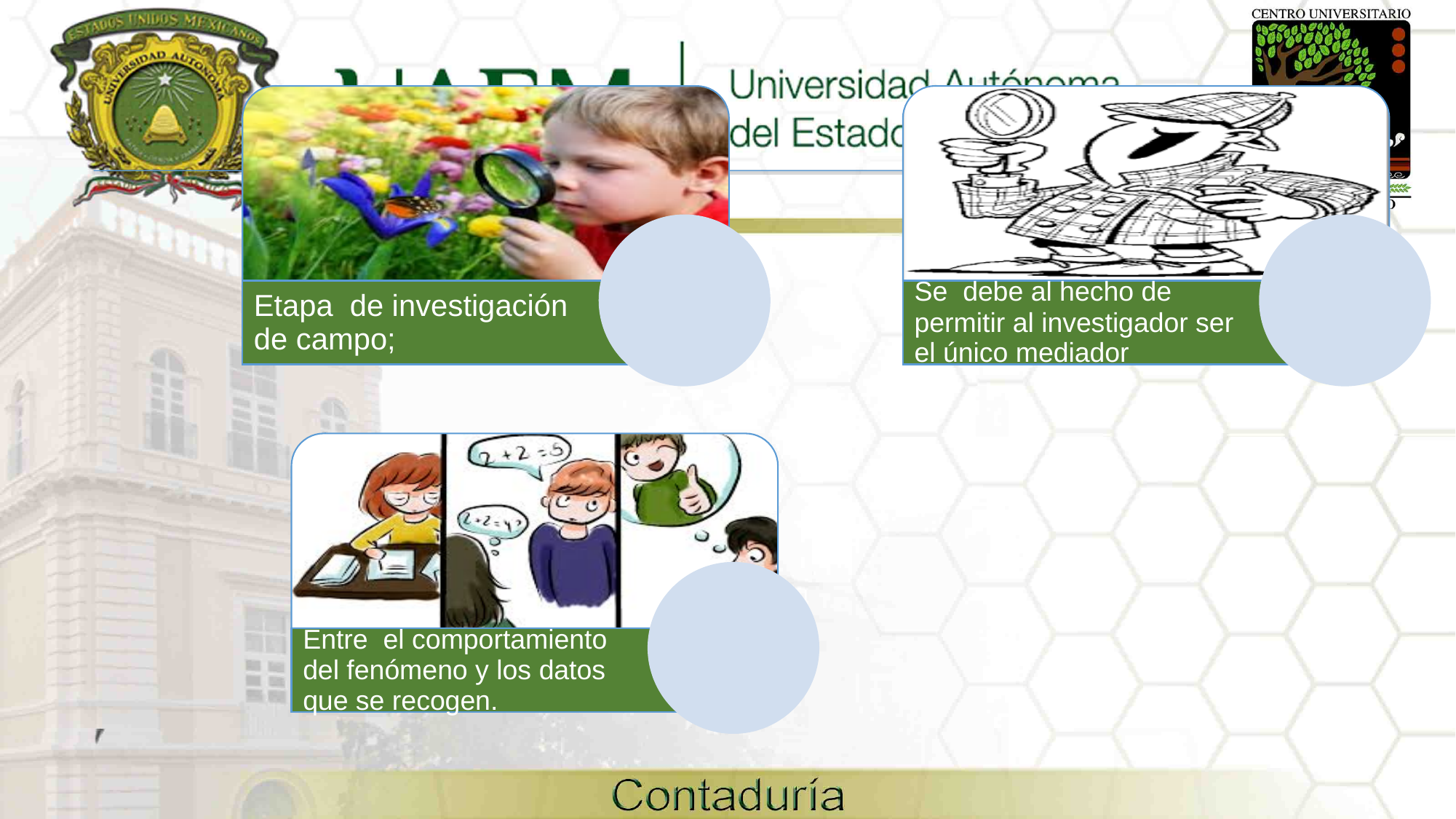

Etapa  de investigación de campo;
Se  debe al hecho de permitir al investigador ser el único mediador
Entre  el comportamiento del fenómeno y los datos que se recogen.